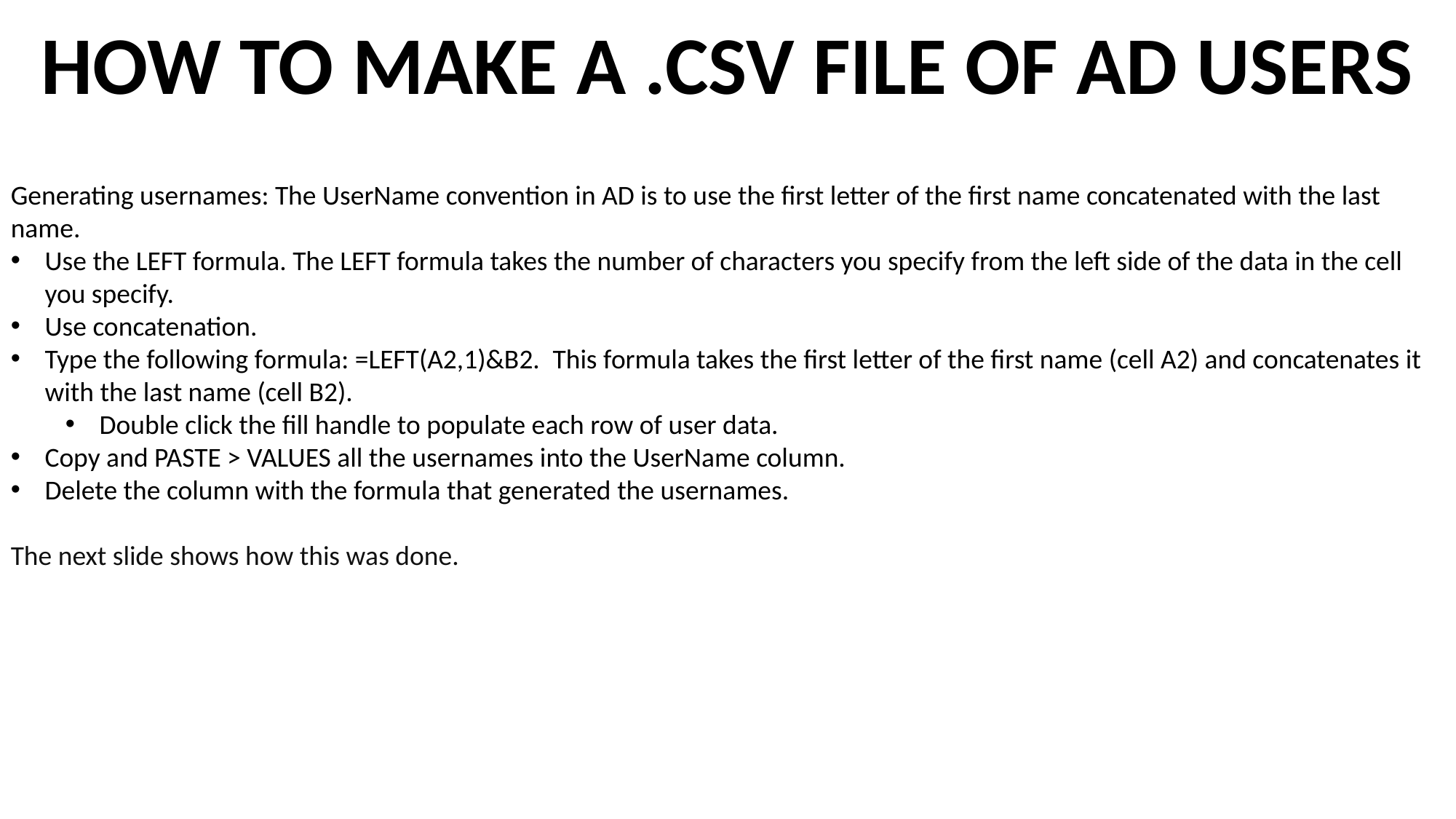

# HOW TO MAKE A .CSV FILE OF AD USERS
Generating usernames: The UserName convention in AD is to use the first letter of the first name concatenated with the last name.
Use the LEFT formula. The LEFT formula takes the number of characters you specify from the left side of the data in the cell you specify.
Use concatenation.
Type the following formula: =LEFT(A2,1)&B2.  This formula takes the first letter of the first name (cell A2) and concatenates it with the last name (cell B2).
Double click the fill handle to populate each row of user data.
Copy and PASTE > VALUES all the usernames into the UserName column.
Delete the column with the formula that generated the usernames.

The next slide shows how this was done.